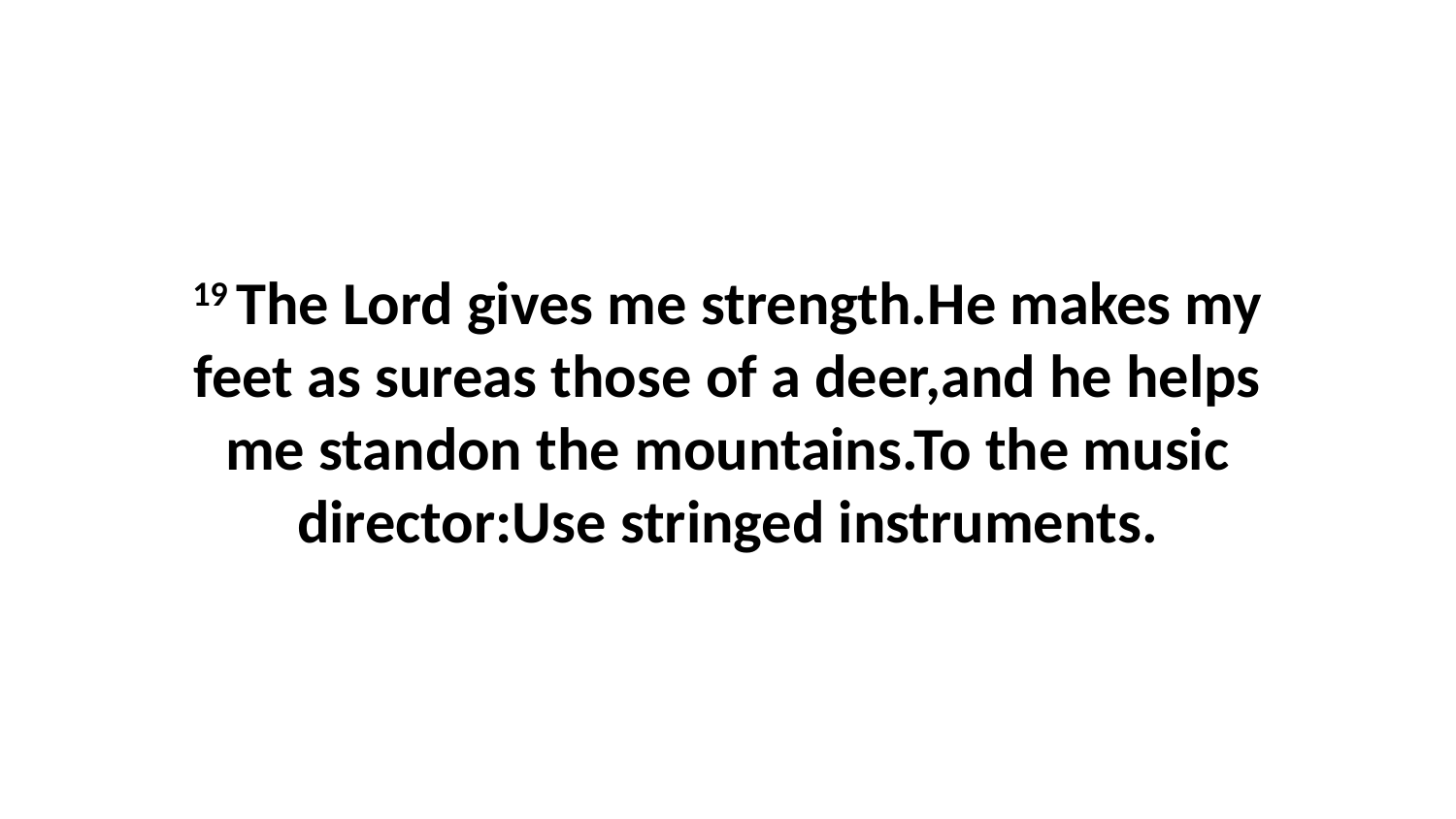

19 The Lord gives me strength.He makes my feet as sureas those of a deer,and he helps me standon the mountains.To the music director:Use stringed instruments.